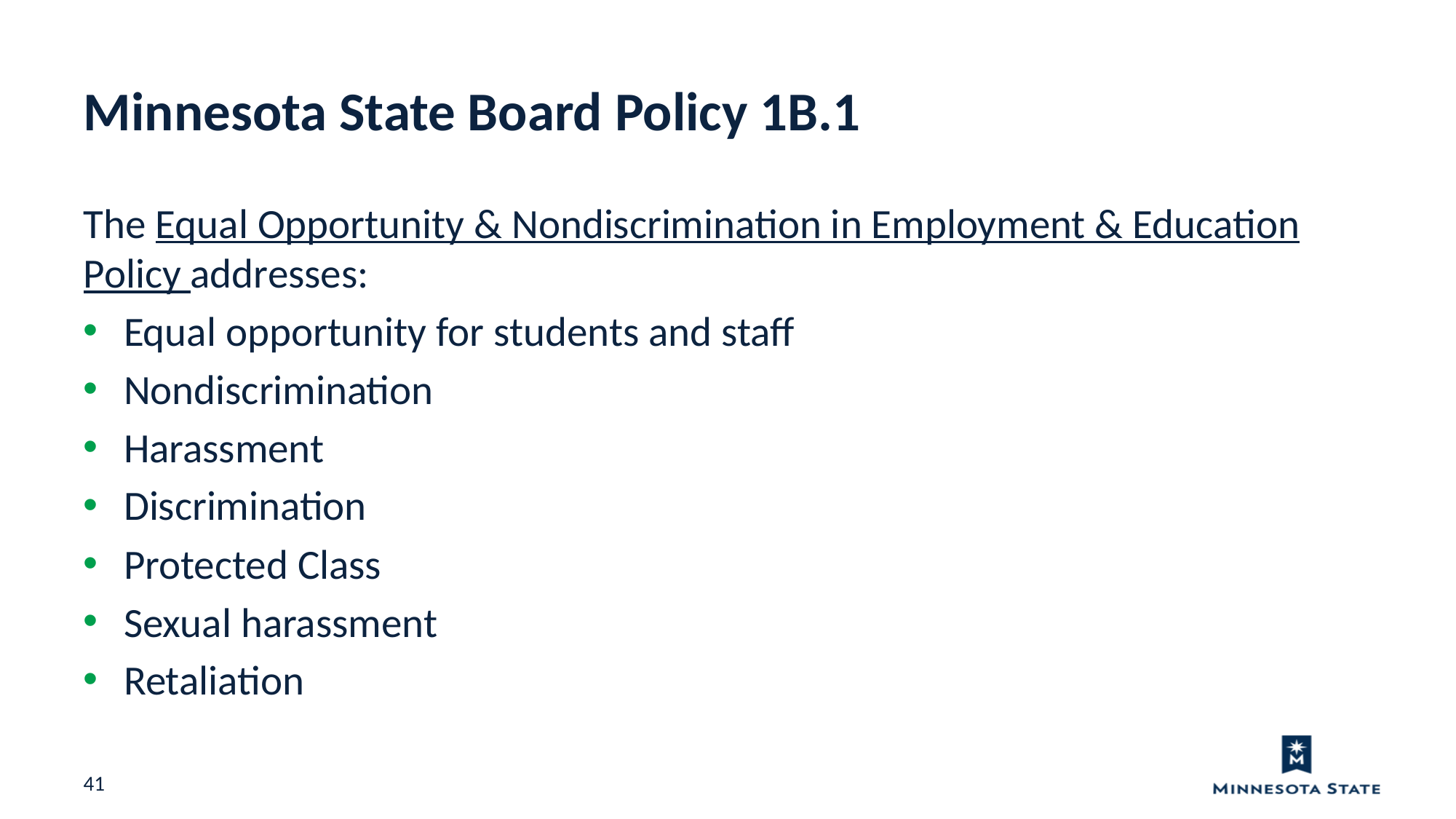

Minnesota State Board Policy 1B.1
The Equal Opportunity & Nondiscrimination in Employment & Education Policy addresses:
Equal opportunity for students and staff
Nondiscrimination
Harassment
Discrimination
Protected Class
Sexual harassment
Retaliation